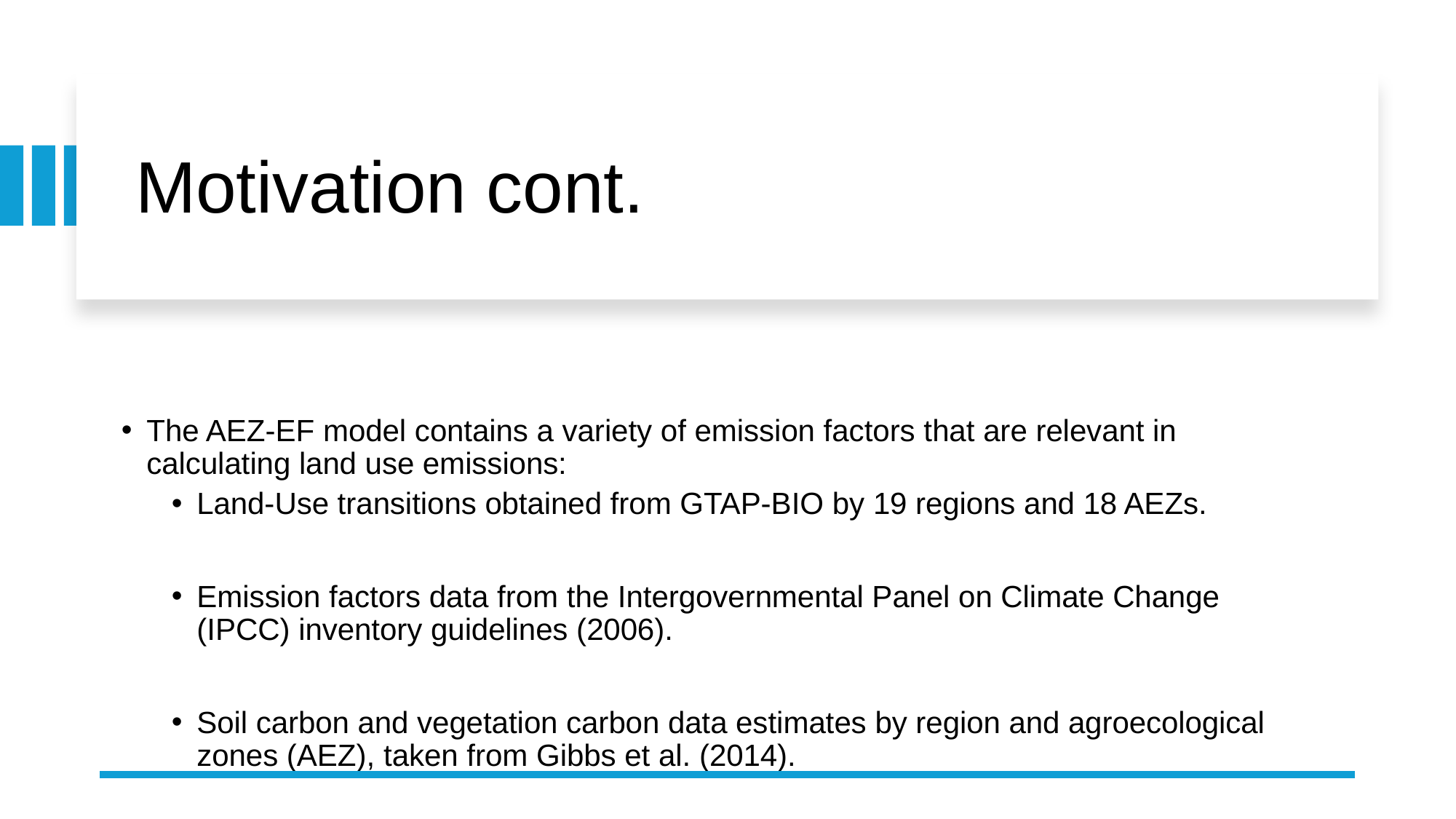

# Motivation cont.

The AEZ-EF model contains a variety of emission factors that are relevant in calculating land use emissions:
Land-Use transitions obtained from GTAP-BIO by 19 regions and 18 AEZs.

Emission factors data from the Intergovernmental Panel on Climate Change (IPCC) inventory guidelines (2006).

Soil carbon and vegetation carbon data estimates by region and agroecological zones (AEZ), taken from Gibbs et al. (2014).